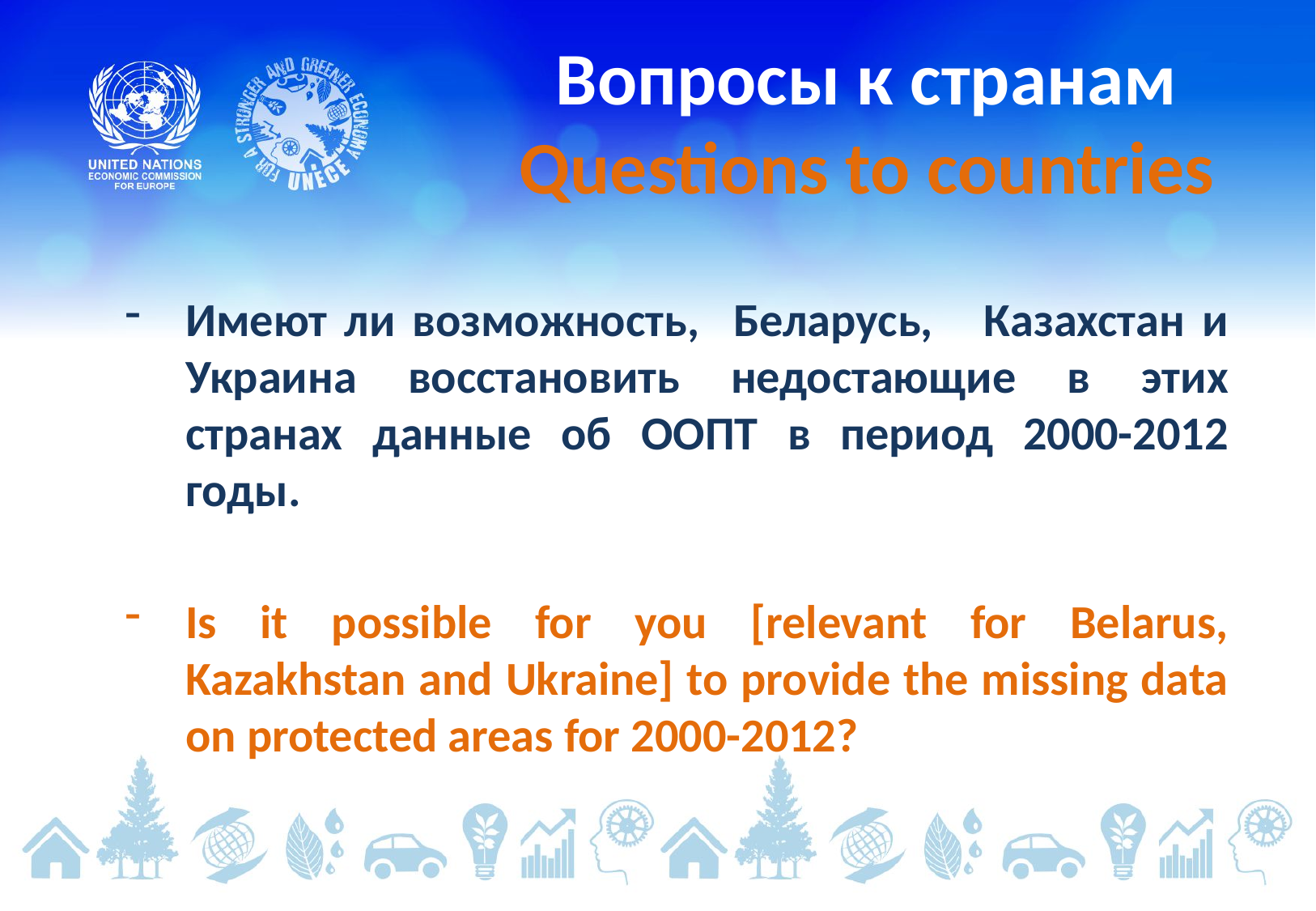

# Вопросы к странам Questions to countries
Имеют ли возможность,  Беларусь,   Казахстан и Украина восстановить недостающие в этих странах данные об ООПТ в период 2000-2012 годы.

Is it possible for you [relevant for Belarus, Kazakhstan and Ukraine] to provide the missing data on рrotected areas for 2000-2012?